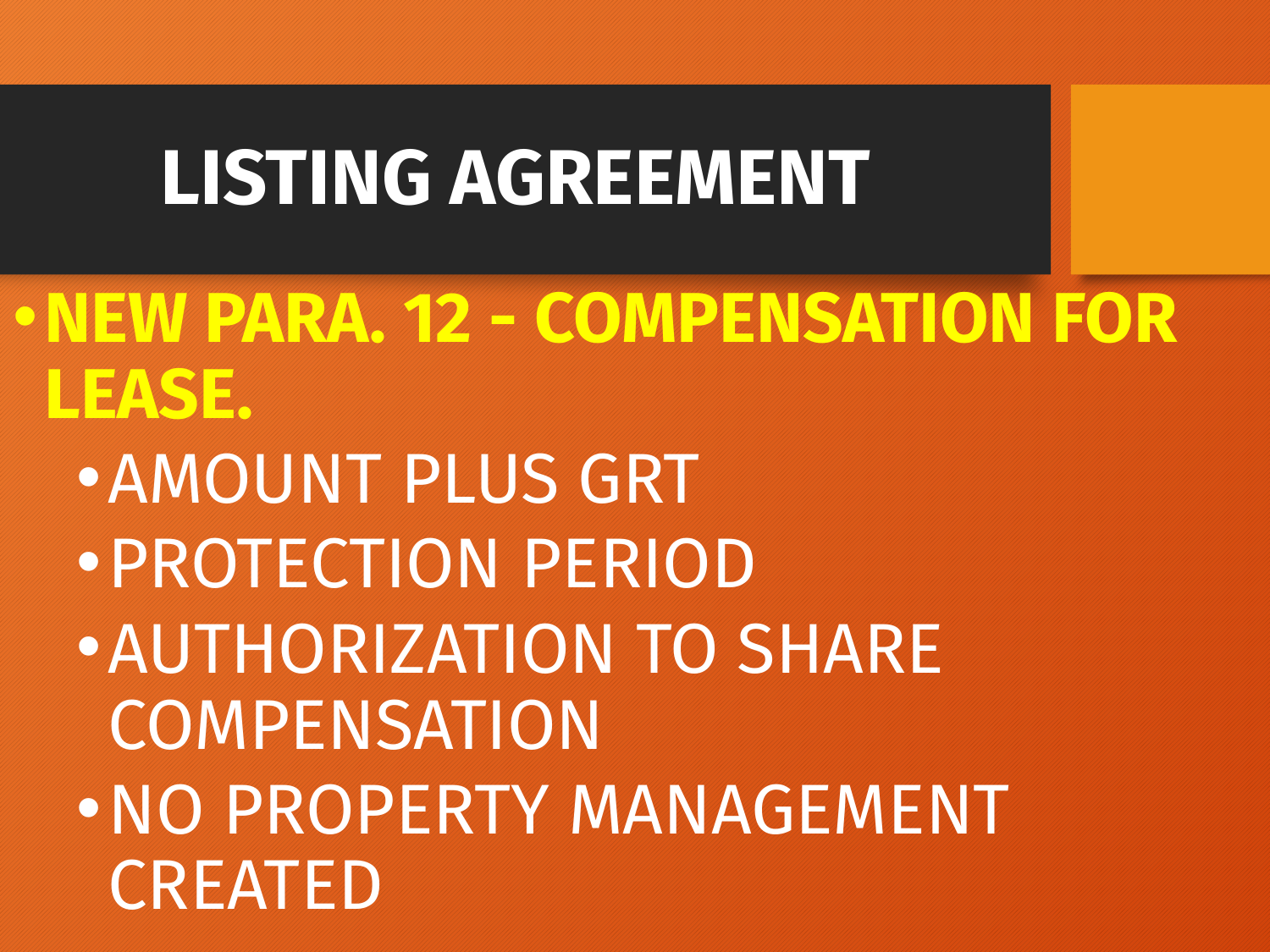

# LISTING AGREEMENT
NEW PARA. 12 - COMPENSATION FOR LEASE.
AMOUNT PLUS GRT
PROTECTION PERIOD
AUTHORIZATION TO SHARE COMPENSATION
NO PROPERTY MANAGEMENT CREATED